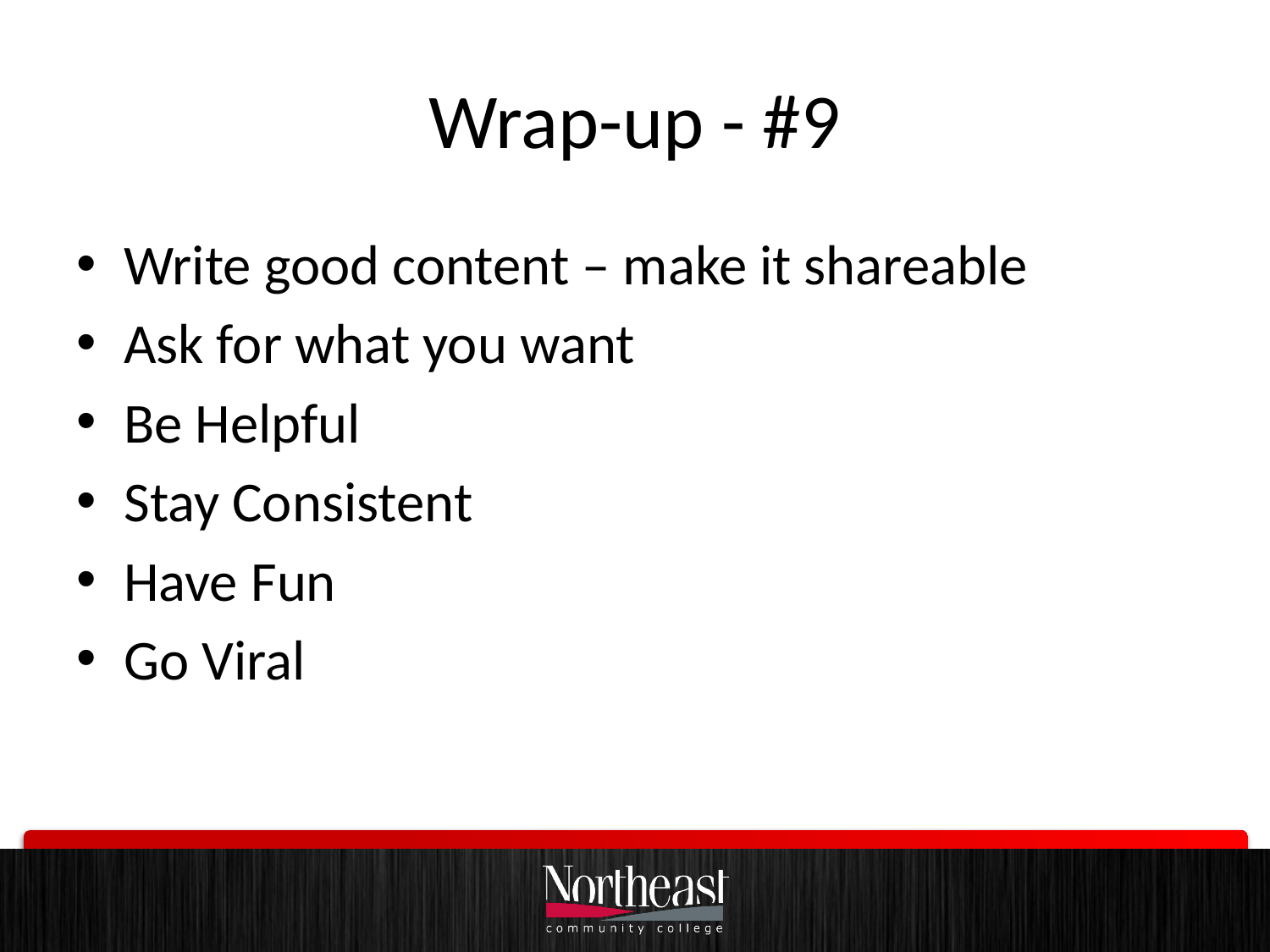

# Wrap-up - #9
Write good content – make it shareable
Ask for what you want
Be Helpful
Stay Consistent
Have Fun
Go Viral